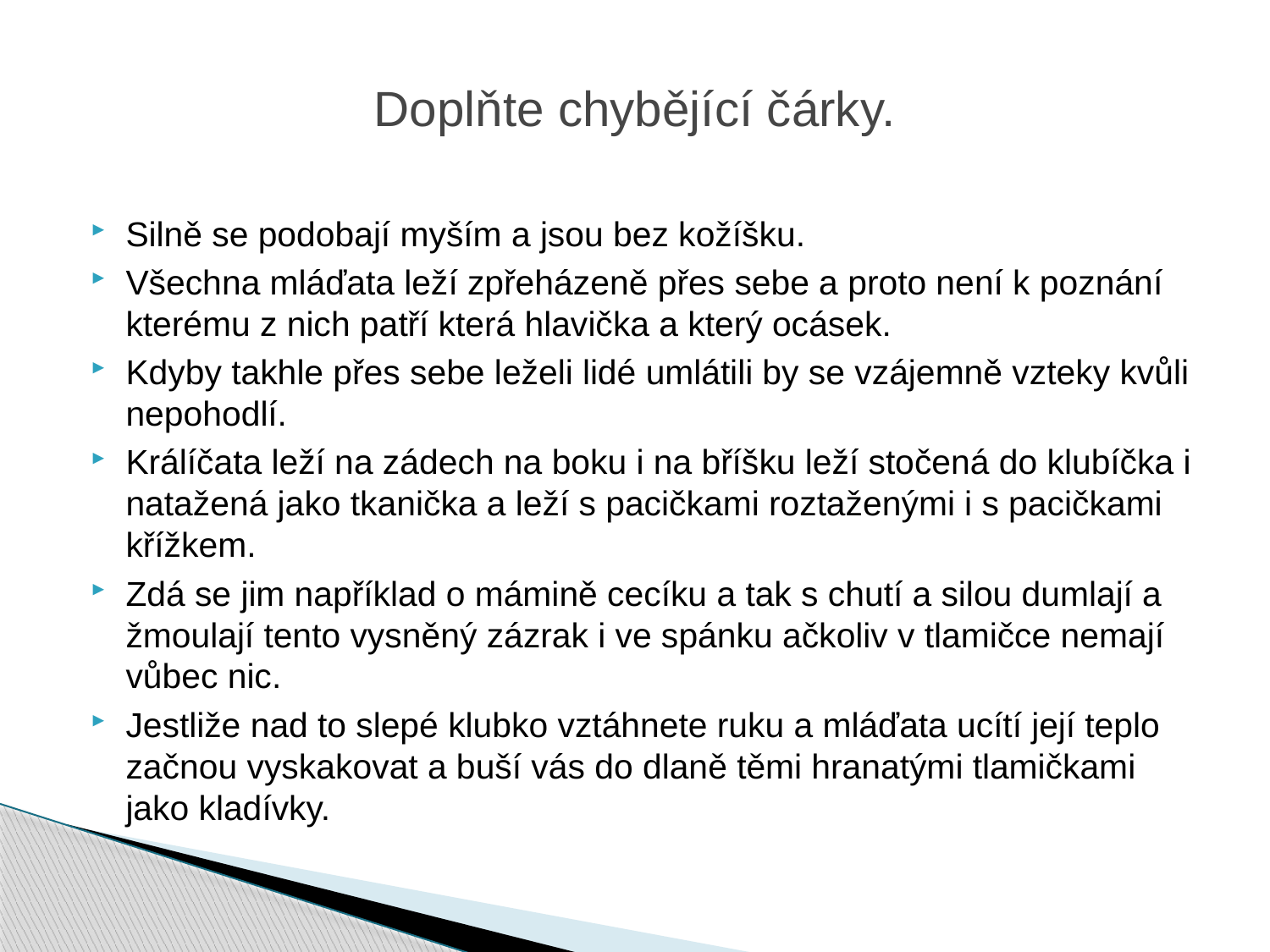

# Doplňte chybějící čárky.
Silně se podobají myším a jsou bez kožíšku.
Všechna mláďata leží zpřeházeně přes sebe a proto není k poznání kterému z nich patří která hlavička a který ocásek.
Kdyby takhle přes sebe leželi lidé umlátili by se vzájemně vzteky kvůli nepohodlí.
Králíčata leží na zádech na boku i na bříšku leží stočená do klubíčka i natažená jako tkanička a leží s pacičkami roztaženými i s pacičkami křížkem.
Zdá se jim například o mámině cecíku a tak s chutí a silou dumlají a žmoulají tento vysněný zázrak i ve spánku ačkoliv v tlamičce nemají vůbec nic.
Jestliže nad to slepé klubko vztáhnete ruku a mláďata ucítí její teplo začnou vyskakovat a buší vás do dlaně těmi hranatými tlamičkami jako kladívky.